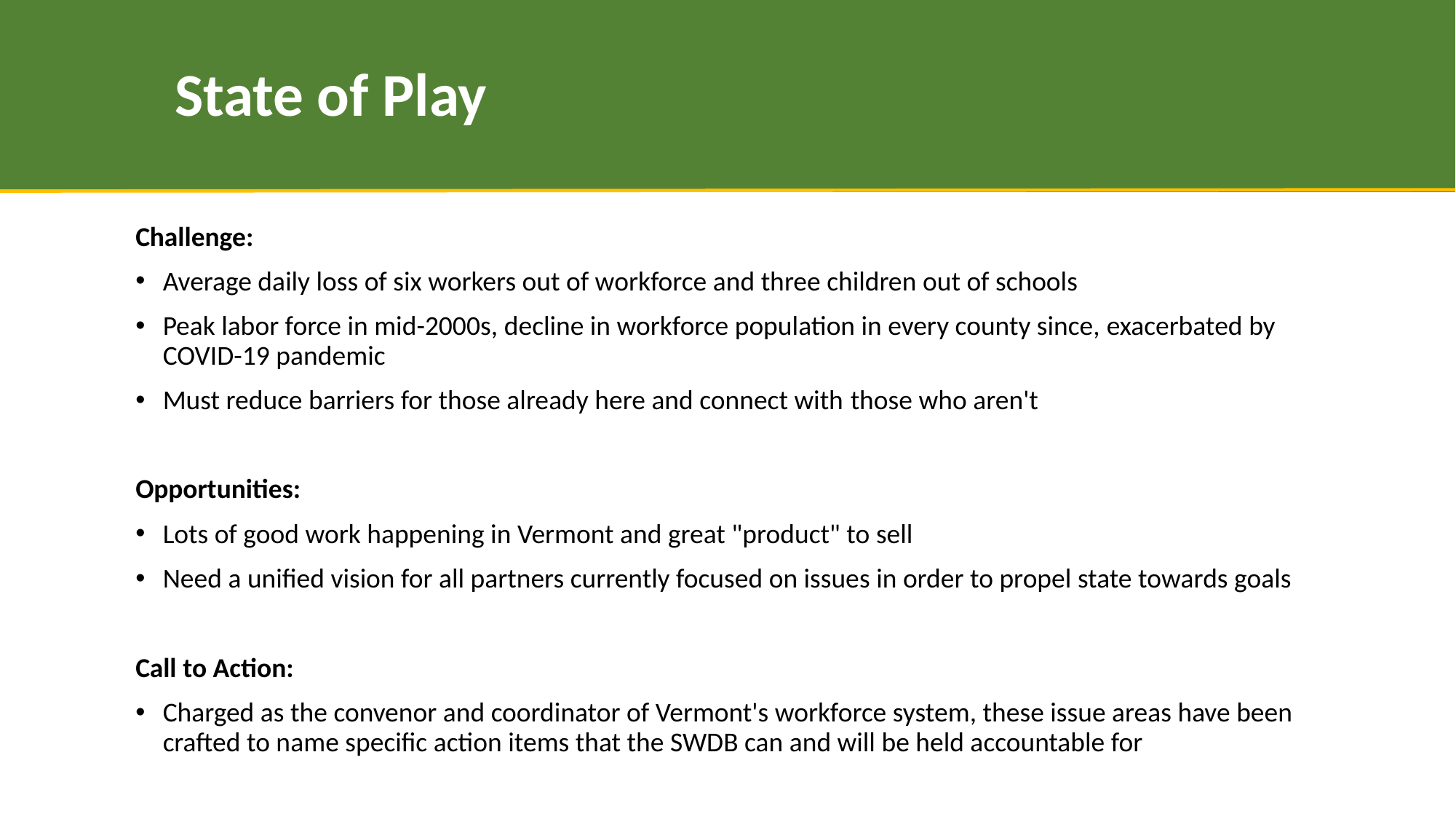

# State of Play
Challenge:
Average daily loss of six workers out of workforce and three children out of schools
Peak labor force in mid-2000s, decline in workforce population in every county since, exacerbated by COVID-19 pandemic
Must reduce barriers for those already here and connect with those who aren't

Opportunities:
Lots of good work happening in Vermont and great "product" to sell
Need a unified vision for all partners currently focused on issues in order to propel state towards goals

Call to Action:
Charged as the convenor and coordinator of Vermont's workforce system, these issue areas have been crafted to name specific action items that the SWDB can and will be held accountable for